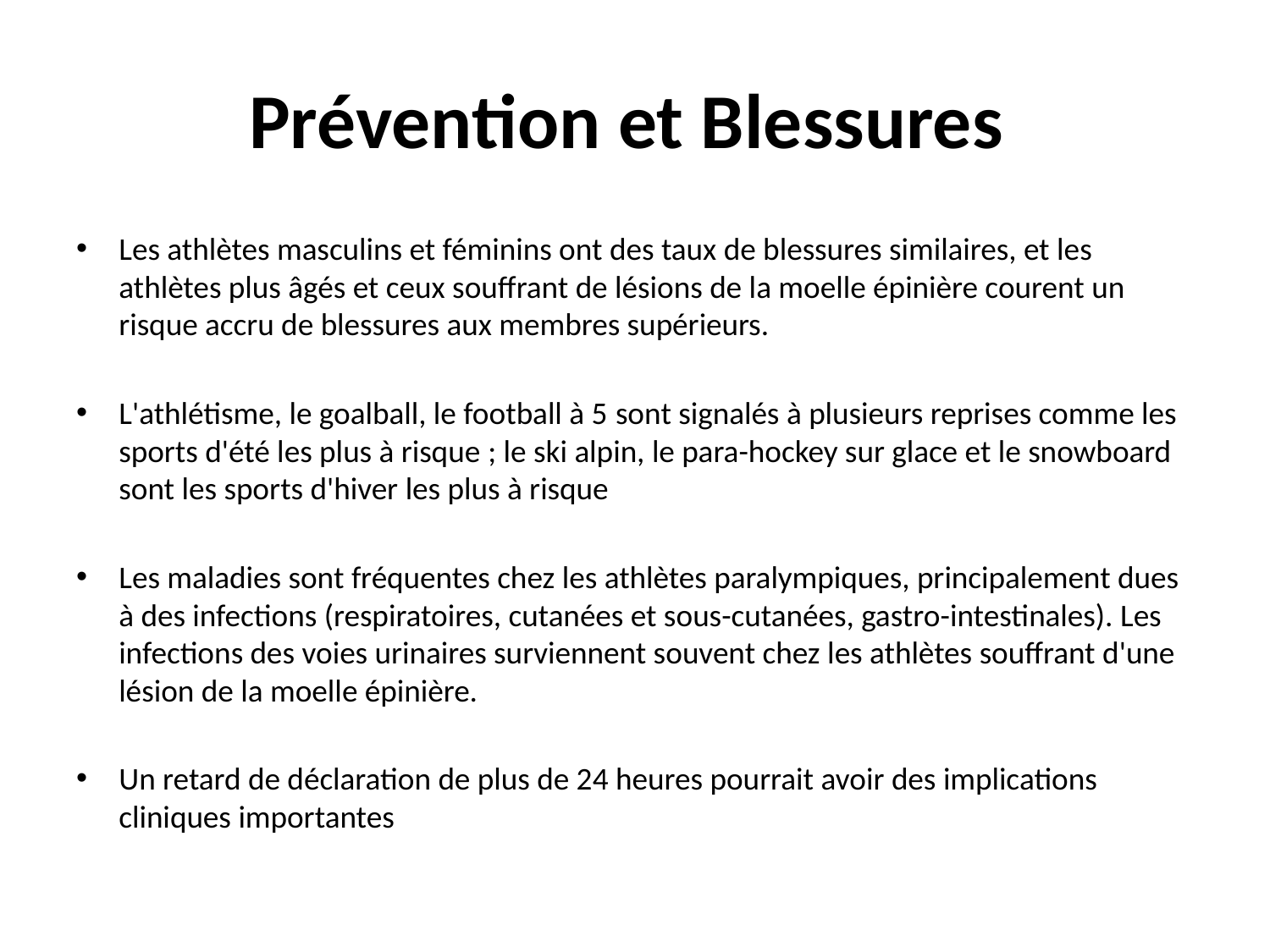

# Prévention et Blessures
Les athlètes masculins et féminins ont des taux de blessures similaires, et les athlètes plus âgés et ceux souffrant de lésions de la moelle épinière courent un risque accru de blessures aux membres supérieurs.

L'athlétisme, le goalball, le football à 5 ​​sont signalés à plusieurs reprises comme les sports d'été les plus à risque ; le ski alpin, le para-hockey sur glace et le snowboard sont les sports d'hiver les plus à risque

Les maladies sont fréquentes chez les athlètes paralympiques, principalement dues à des infections (respiratoires, cutanées et sous-cutanées, gastro-intestinales). Les infections des voies urinaires surviennent souvent chez les athlètes souffrant d'une lésion de la moelle épinière.

Un retard de déclaration de plus de 24 heures pourrait avoir des implications cliniques importantes